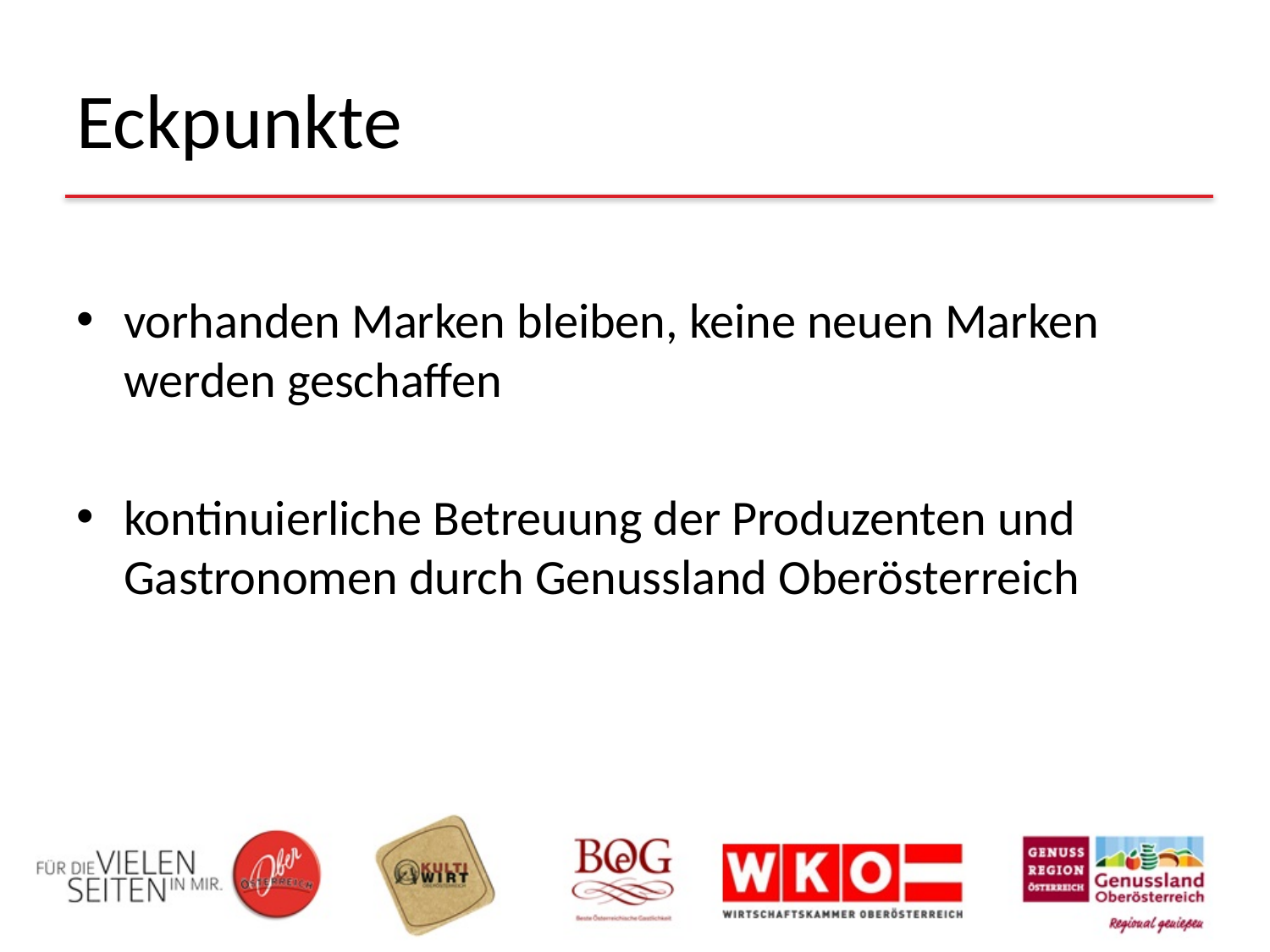

# Eckpunkte

vorhanden Marken bleiben, keine neuen Marken werden geschaffen

kontinuierliche Betreuung der Produzenten und Gastronomen durch Genussland Oberösterreich